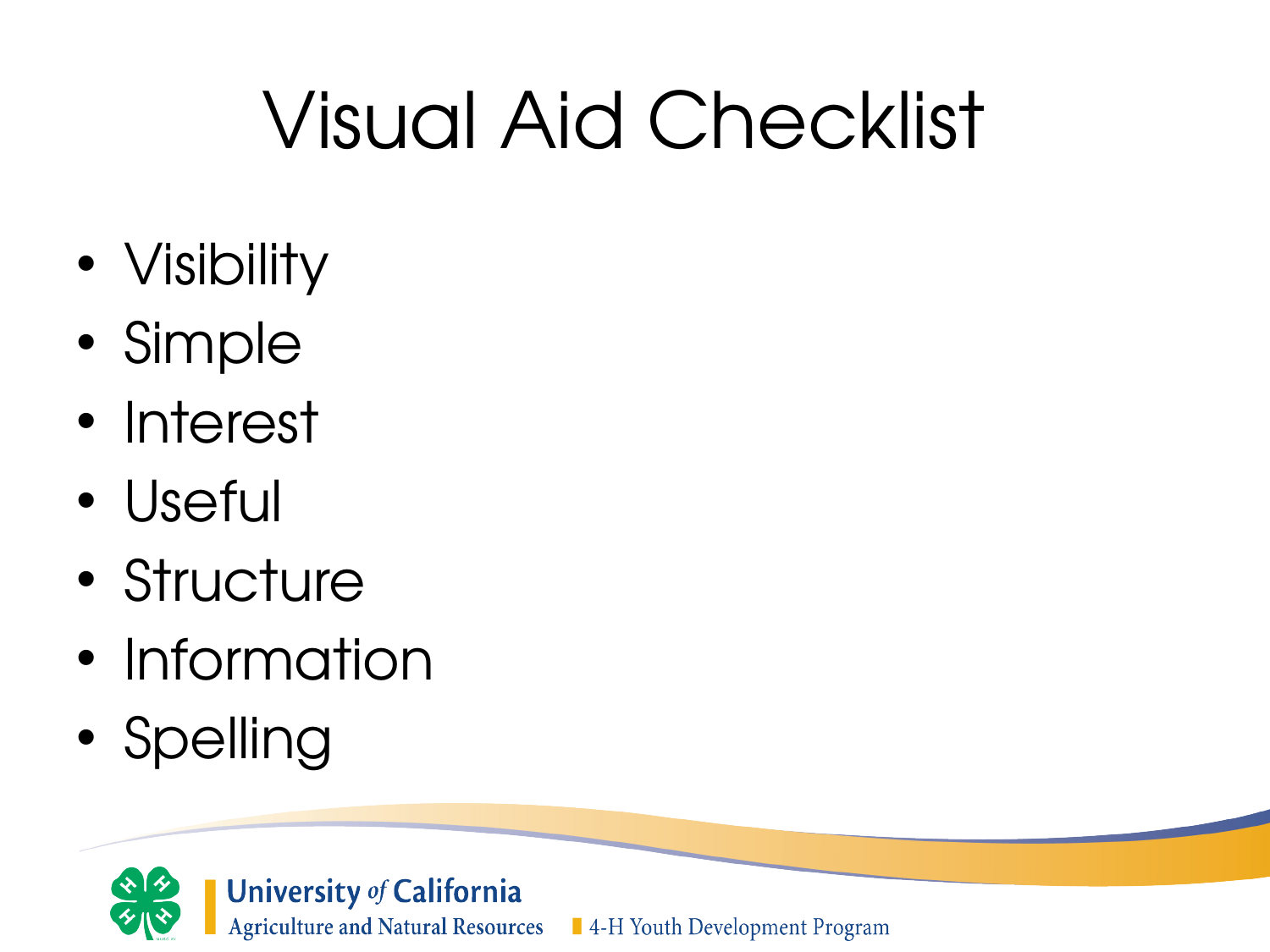

# Visual Aid Checklist
Visibility
Simple
Interest
Useful
Structure
Information
Spelling